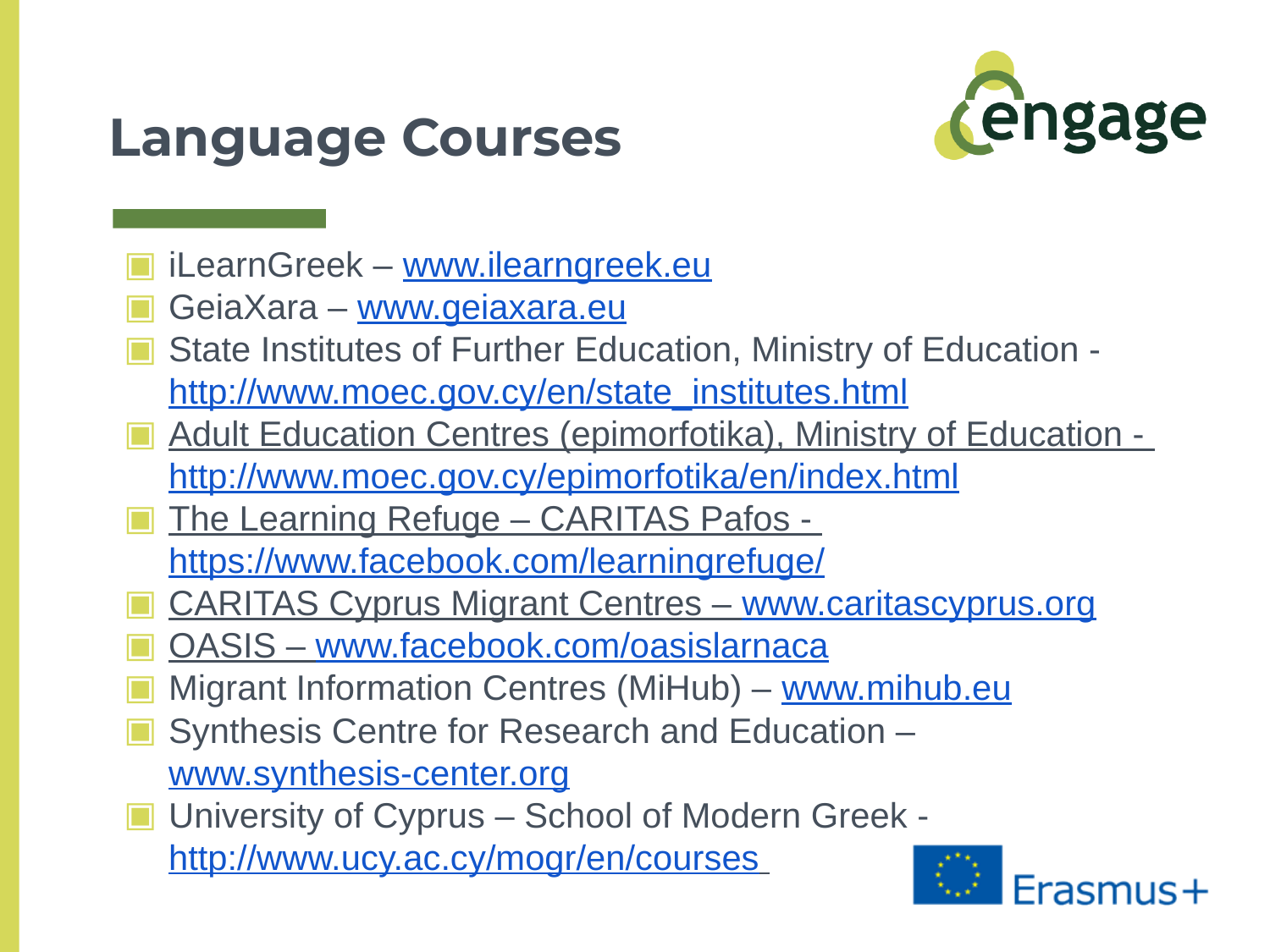

# Language Courses
iLearnGreek – www.ilearngreek.eu
GeiaXara – www.geiaxara.eu
State Institutes of Further Education, Ministry of Education - http://www.moec.gov.cy/en/state_institutes.html
Adult Education Centres (epimorfotika), Ministry of Education - http://www.moec.gov.cy/epimorfotika/en/index.html
The Learning Refuge – CARITAS Pafos - https://www.facebook.com/learningrefuge/
CARITAS Cyprus Migrant Centres – www.caritascyprus.org
OASIS – www.facebook.com/oasislarnaca
Migrant Information Centres (MiHub) – www.mihub.eu
Synthesis Centre for Research and Education – www.synthesis-center.org
University of Cyprus – School of Modern Greek - http://www.ucy.ac.cy/mogr/en/courses